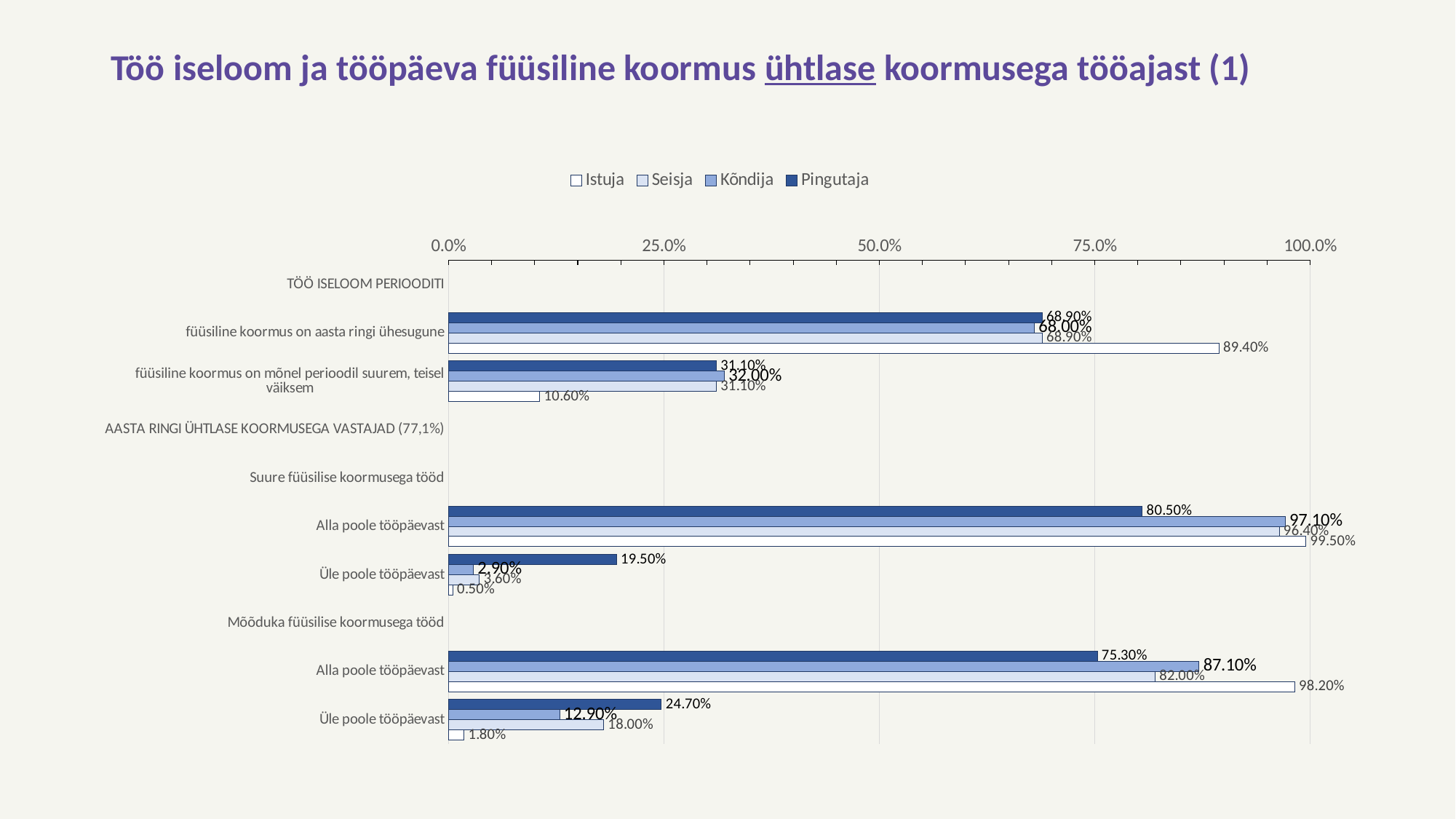

# Töö iseloom ja tööpäeva füüsiline koormus ühtlase koormusega tööajast (1)

### Chart

| Category | Pingutaja | Kõndija | Seisja | Istuja |
|---|---|---|---|---|
| TÖÖ ISELOOM PERIOODITI | None | None | None | None |
| füüsiline koormus on aasta ringi ühesugune | 0.689 | 0.68 | 0.689 | 0.894 |
| füüsiline koormus on mõnel perioodil suurem, teisel väiksem | 0.311 | 0.32 | 0.311 | 0.106 |
| AASTA RINGI ÜHTLASE KOORMUSEGA VASTAJAD (77,1%) | None | None | None | None |
| Suure füüsilise koormusega tööd | None | None | None | None |
| Alla poole tööpäevast | 0.805 | 0.971 | 0.964 | 0.995 |
| Üle poole tööpäevast | 0.195 | 0.029 | 0.036 | 0.005 |
| Mõõduka füüsilise koormusega tööd | None | None | None | None |
| Alla poole tööpäevast | 0.753 | 0.871 | 0.82 | 0.982 |
| Üle poole tööpäevast | 0.247 | 0.129 | 0.18 | 0.018 |